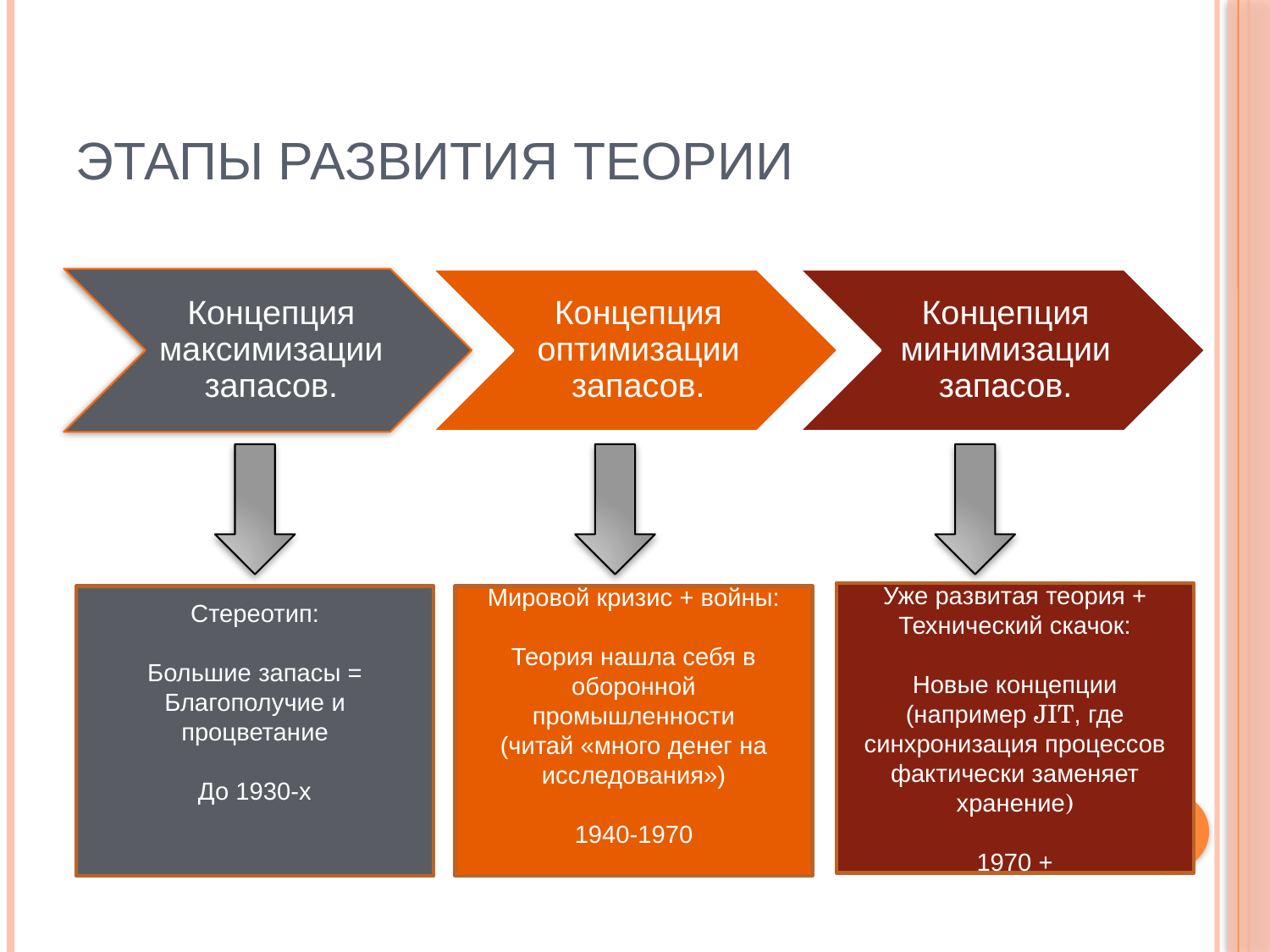

# Этапы развития теории
Концепция максимизации запасов.
Концепция оптимизации запасов.
Концепция минимизации запасов.

Уже развитая теория + Технический скачок:

Новые концепции (например JIT, где синхронизация процессов фактически заменяет хранение)

1970 +
Стереотип:

Большие запасы = Благополучие и процветание

До 1930-х

Мировой кризис + войны:

Теория нашла себя в оборонной промышленности
(читай «много денег на исследования»)

1940-1970